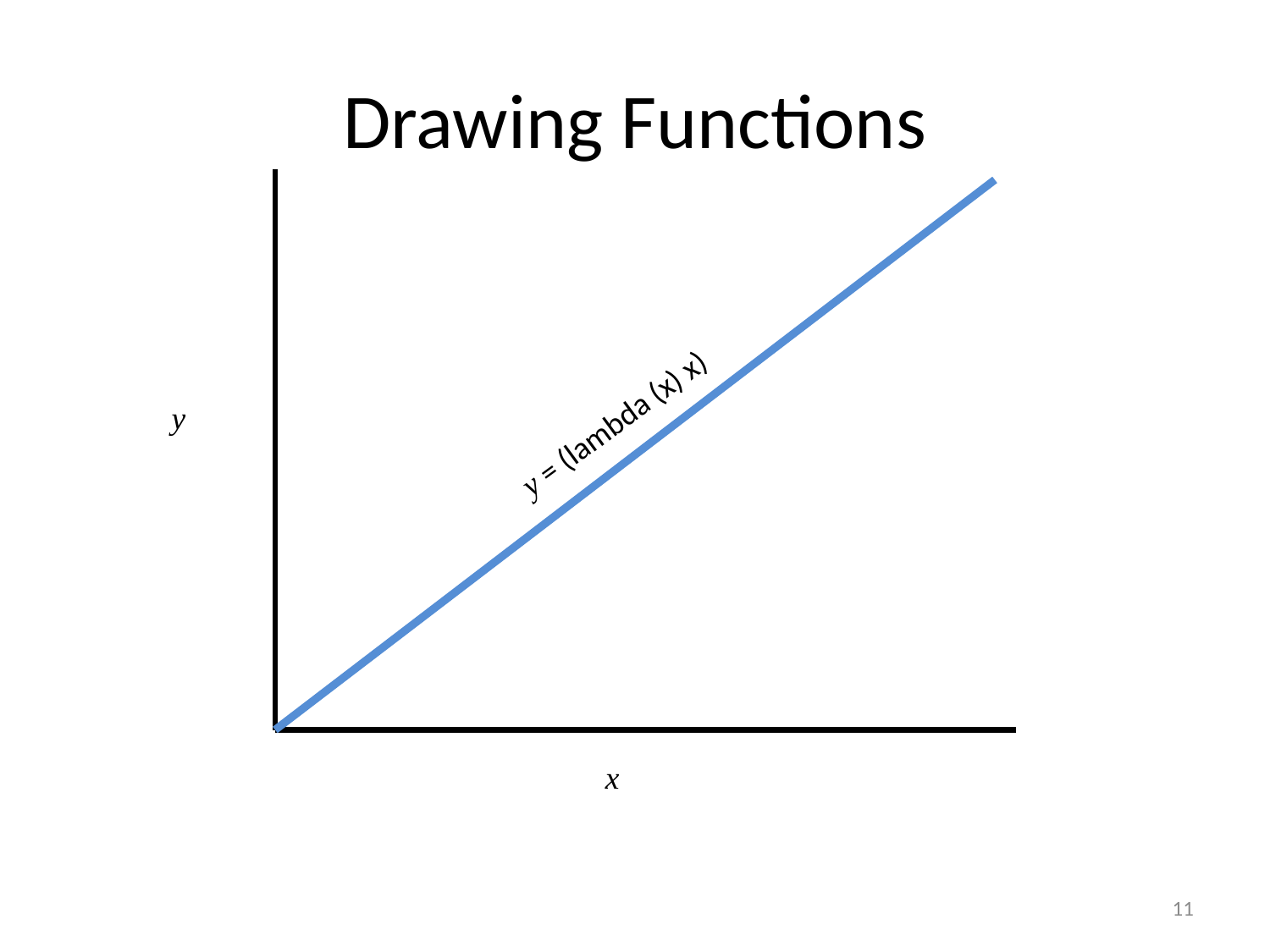

# Drawing Functions
y
y = (lambda (x) x)
x
11